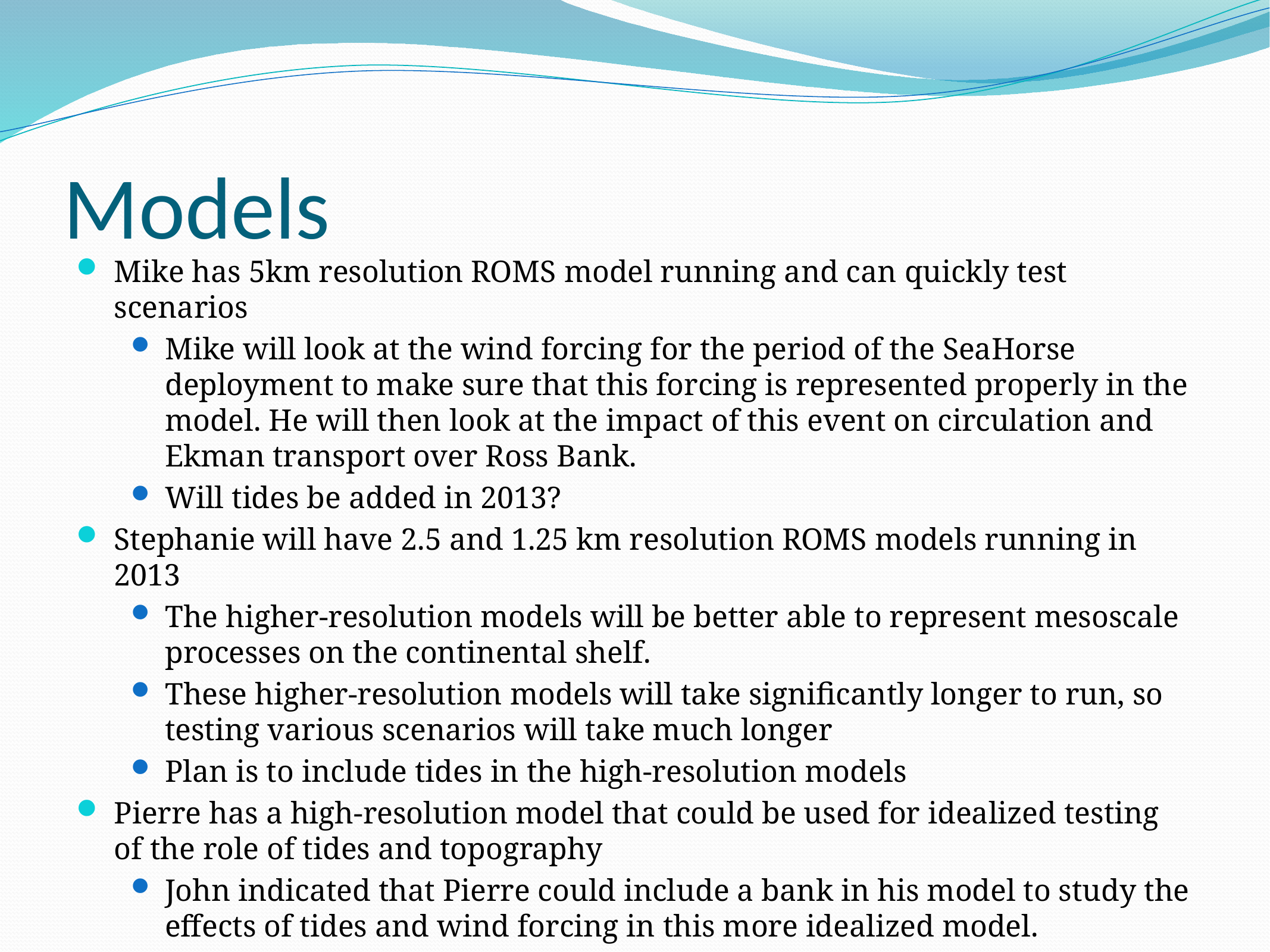

# Models
Mike has 5km resolution ROMS model running and can quickly test scenarios
Mike will look at the wind forcing for the period of the SeaHorse deployment to make sure that this forcing is represented properly in the model. He will then look at the impact of this event on circulation and Ekman transport over Ross Bank.
Will tides be added in 2013?
Stephanie will have 2.5 and 1.25 km resolution ROMS models running in 2013
The higher-resolution models will be better able to represent mesoscale processes on the continental shelf.
These higher-resolution models will take significantly longer to run, so testing various scenarios will take much longer
Plan is to include tides in the high-resolution models
Pierre has a high-resolution model that could be used for idealized testing of the role of tides and topography
John indicated that Pierre could include a bank in his model to study the effects of tides and wind forcing in this more idealized model.